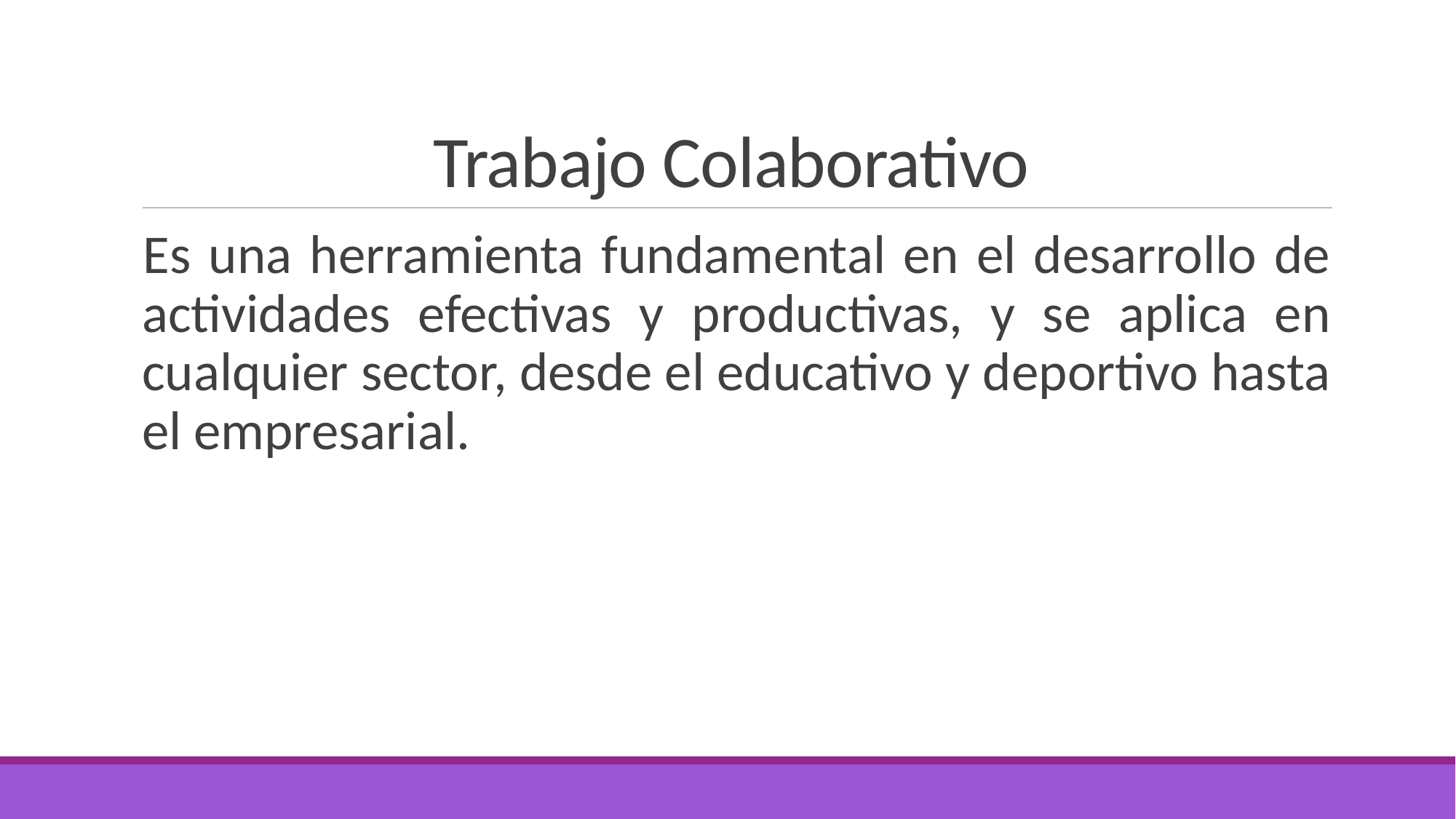

# Trabajo Colaborativo
Es una herramienta fundamental en el desarrollo de actividades efectivas y productivas, y se aplica en cualquier sector, desde el educativo y deportivo hasta el empresarial.